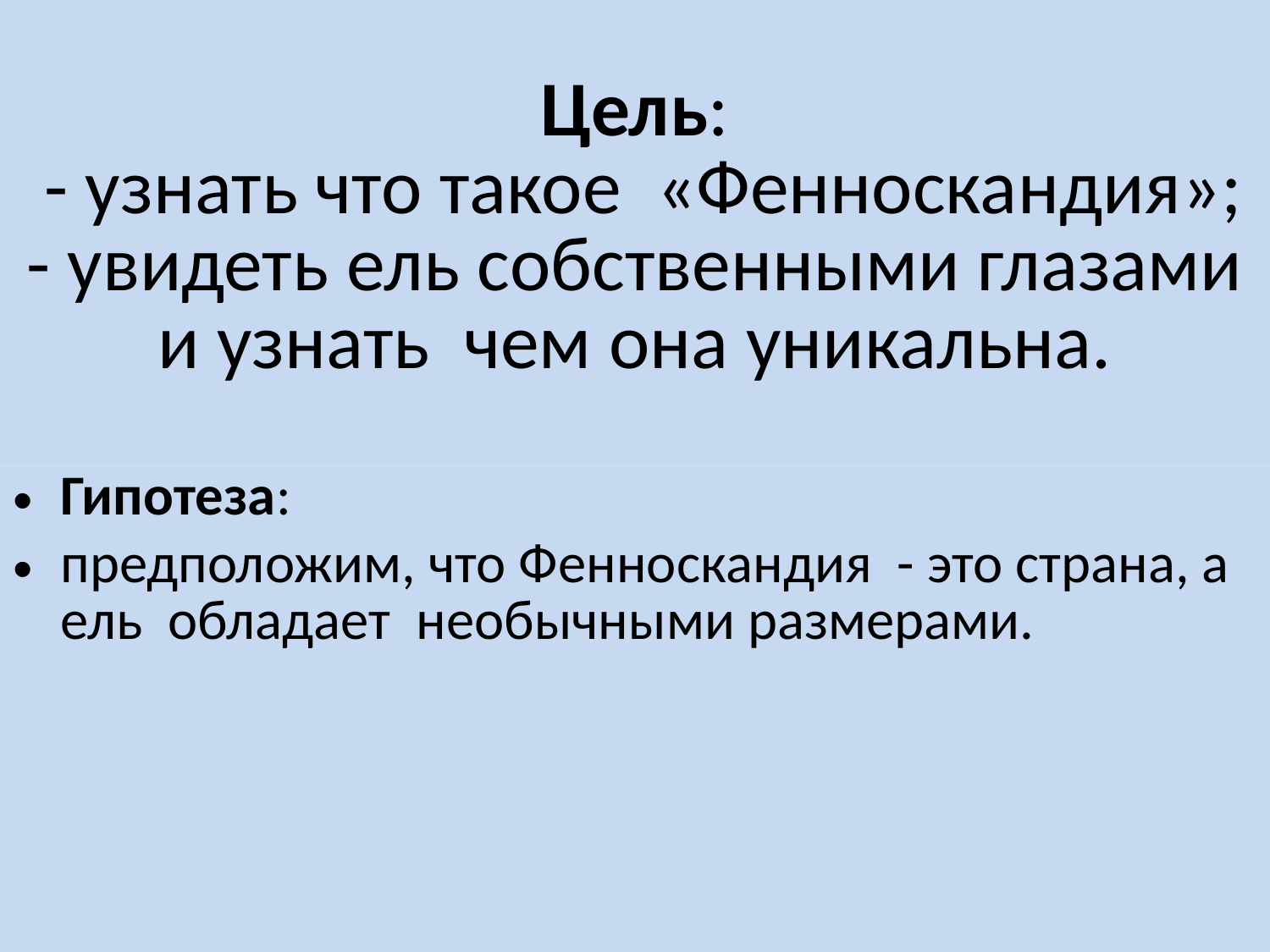

# Цель: - узнать что такое  «Фенноскандия»; - увидеть ель собственными глазами и узнать  чем она уникальна.
Гипотеза:
предположим, что Фенноскандия  - это страна, а  ель  обладает  необычными размерами.